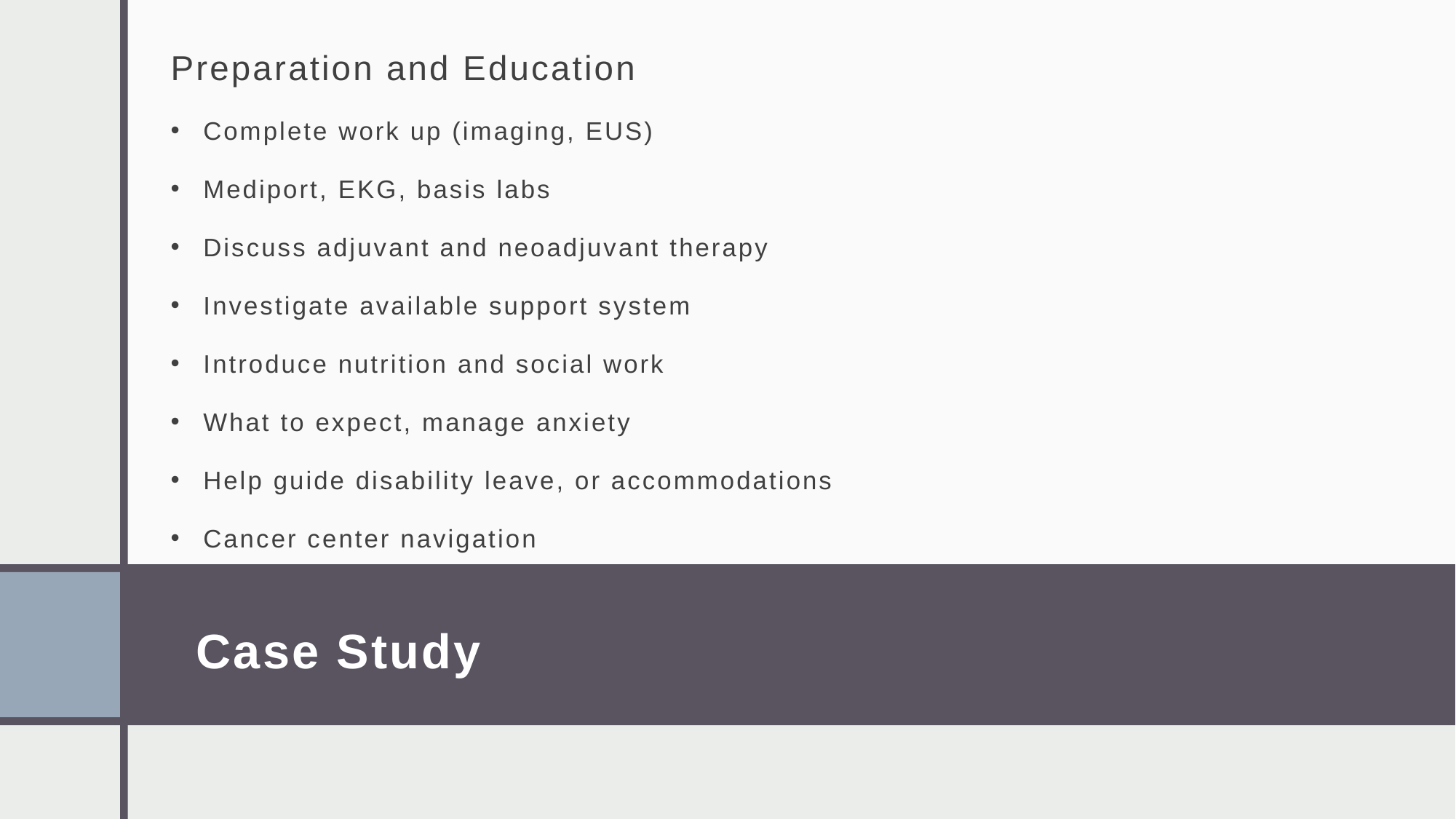

Preparation and Education
Complete work up (imaging, EUS)
Mediport, EKG, basis labs
Discuss adjuvant and neoadjuvant therapy
Investigate available support system
Introduce nutrition and social work
What to expect, manage anxiety
Help guide disability leave, or accommodations
Cancer center navigation

# Case Study